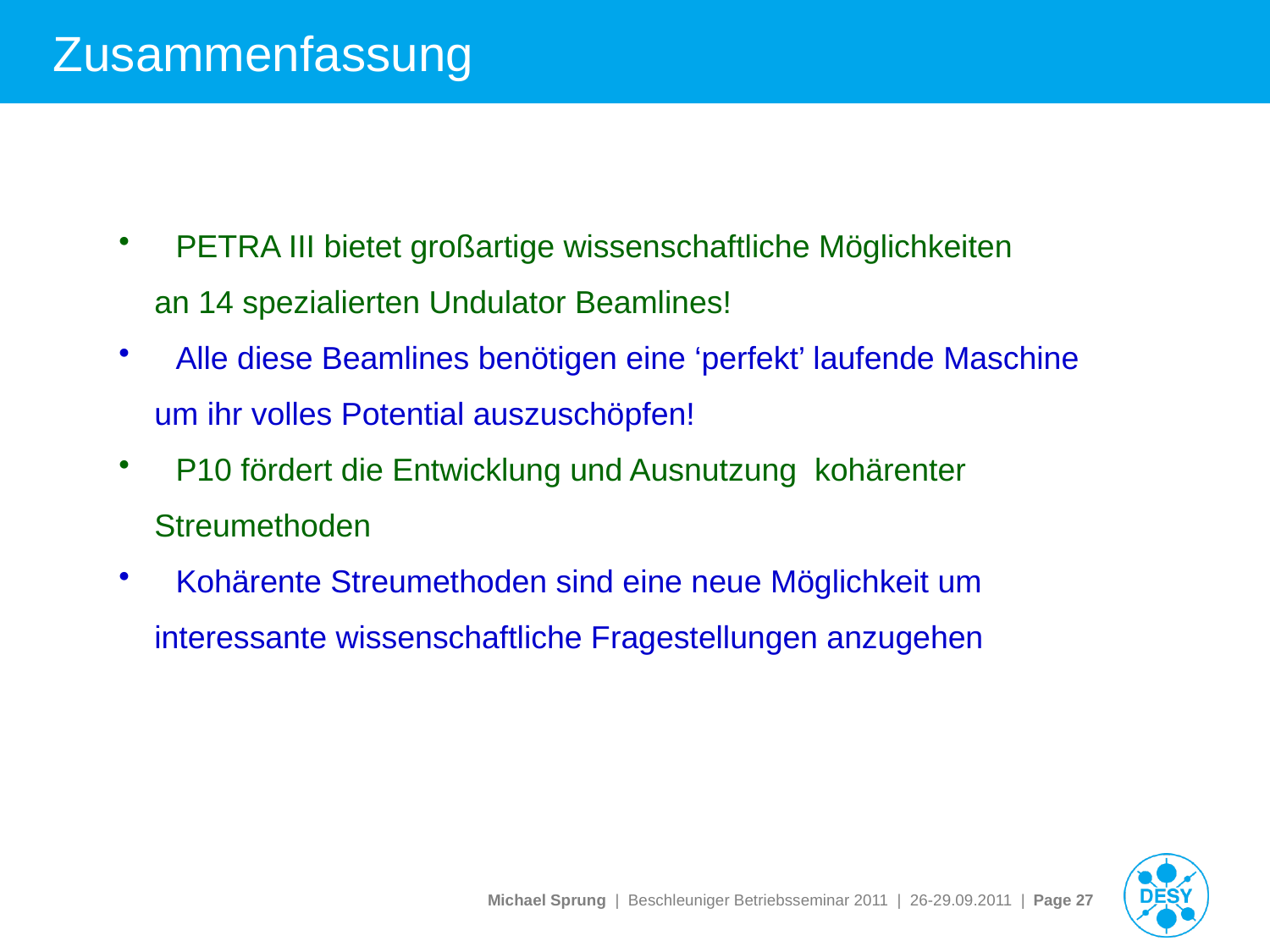

# Zusammenfassung
   PETRA III bietet großartige wissenschaftliche Möglichkeiten
    an 14 spezialierten Undulator Beamlines!
   Alle diese Beamlines benötigen eine ‘perfekt’ laufende Maschine
    um ihr volles Potential auszuschöpfen!
   P10 fördert die Entwicklung und Ausnutzung  kohärenter
    Streumethoden
   Kohärente Streumethoden sind eine neue Möglichkeit um
    interessante wissenschaftliche Fragestellungen anzugehen